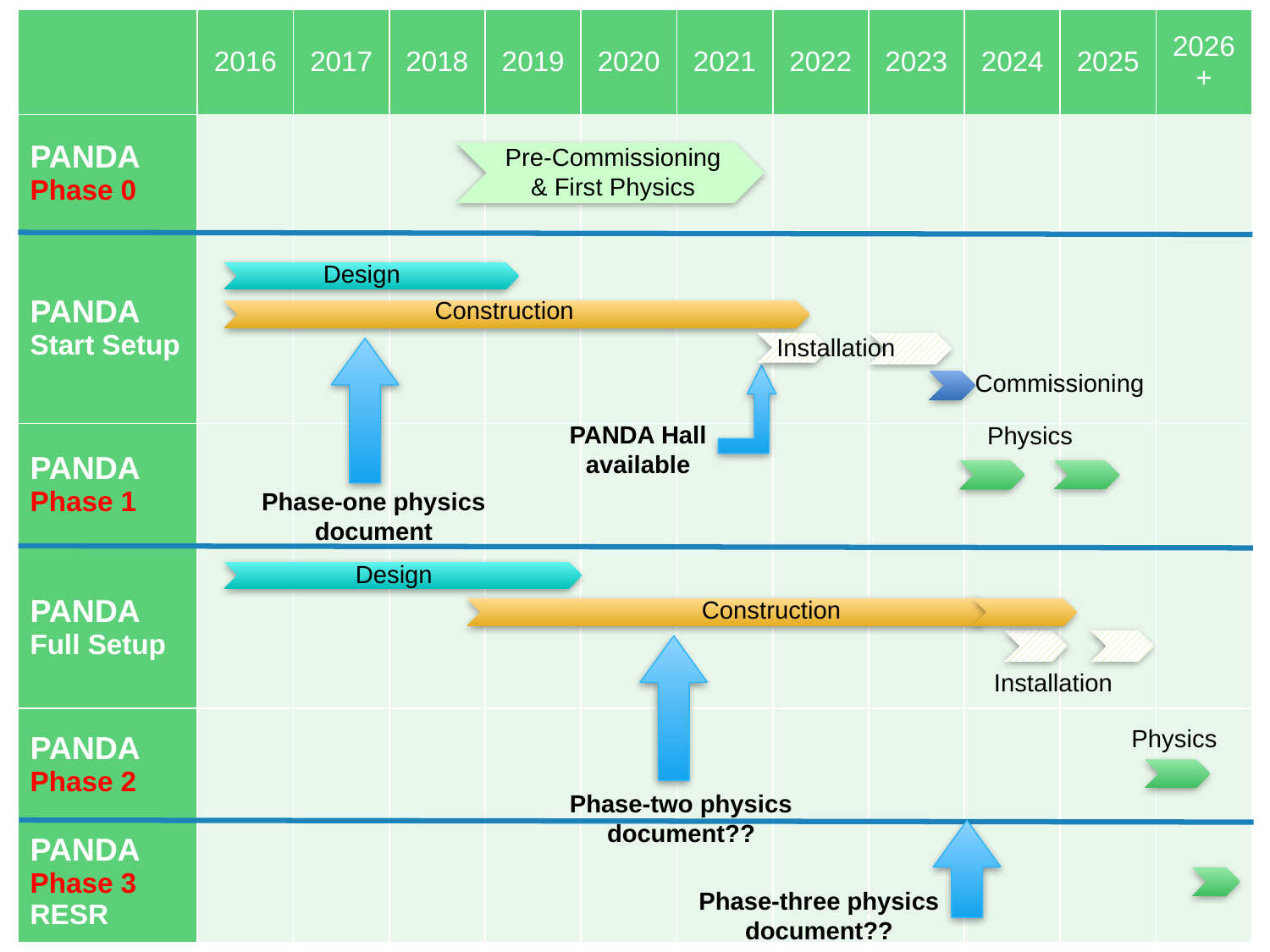

|  | 2016 | 2017 | 2018 | 2019 | 2020 | 2021 | 2022 | 2023 | 2024 | 2025 | 2026+ |
| --- | --- | --- | --- | --- | --- | --- | --- | --- | --- | --- | --- |
| PANDA Phase 0 |  |  |  |  |  |  |  |  |  |  |  |
| PANDA Start Setup |  |  |  |  |  |  |  |  |  |  |  |
| PANDA Phase 1 |  |  |  |  |  |  |  |  |  |  |  |
| PANDA Full Setup |  |  |  |  |  |  |  |  |  |  |  |
| PANDA Phase 2 |  |  |  |  |  |  |  |  |  |  |  |
| PANDA Phase 3 RESR |  |  |  |  |  |  |  |  |  |  |  |
Pre-Commissioning
& First Physics

Design

Construction

Installation

Commissioning

PANDA Hall available
Physics

Phase-one physics document
Design

Construction

Installation
Physics

Phase-two physics document??

Phase-three physics document??